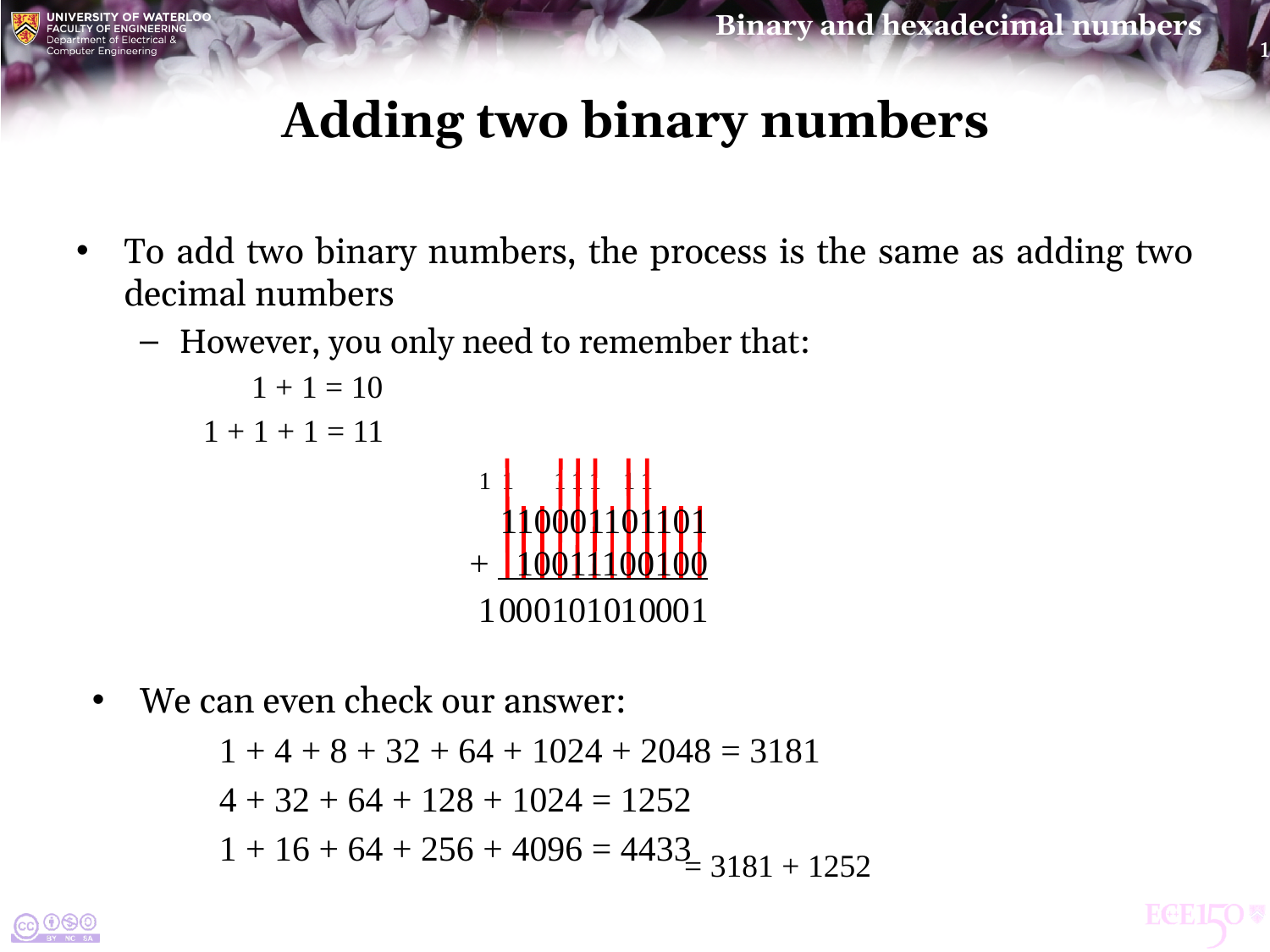

# Adding two binary numbers
To add two binary numbers, the process is the same as adding two decimal numbers
However, you only need to remember that:
      1 + 1 = 10
1 + 1 + 1 = 11

We can even check our answer:
	1 + 4 + 8 + 32 + 64 + 1024 + 2048 = 3181
	4 + 32 + 64 + 128 + 1024 = 1252
	1 + 16 + 64 + 256 + 4096 = 4433
1
1
1
1
1
1
1
110001101101
+   10011100100
1
0
0
0
1
0
1
0
1
0
0
0
1
= 3181 + 1252